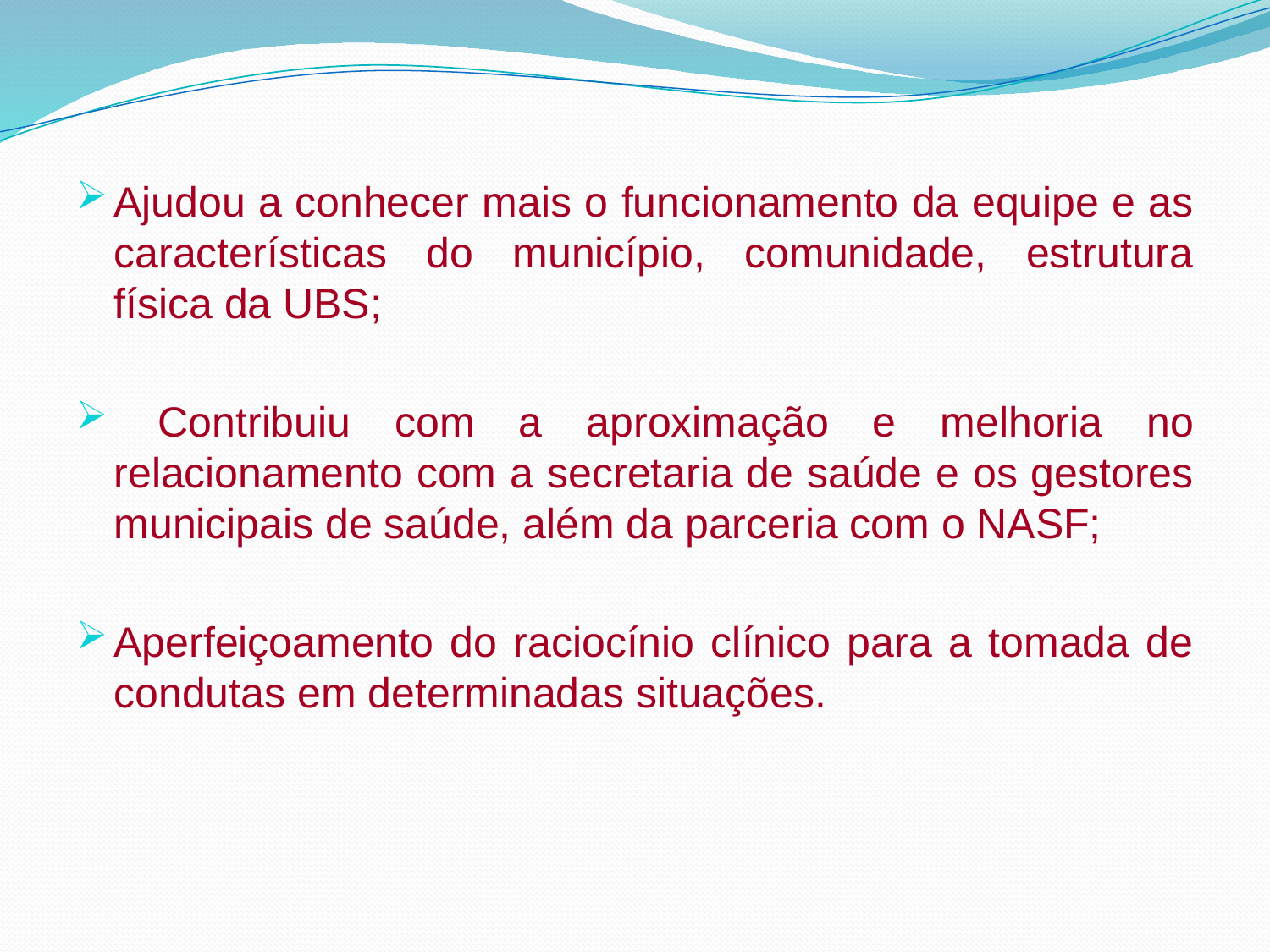

Ajudou a conhecer mais o funcionamento da equipe e as características do município, comunidade, estrutura física da UBS;

 Contribuiu com a aproximação e melhoria no relacionamento com a secretaria de saúde e os gestores municipais de saúde, além da parceria com o NASF;

Aperfeiçoamento do raciocínio clínico para a tomada de condutas em determinadas situações.